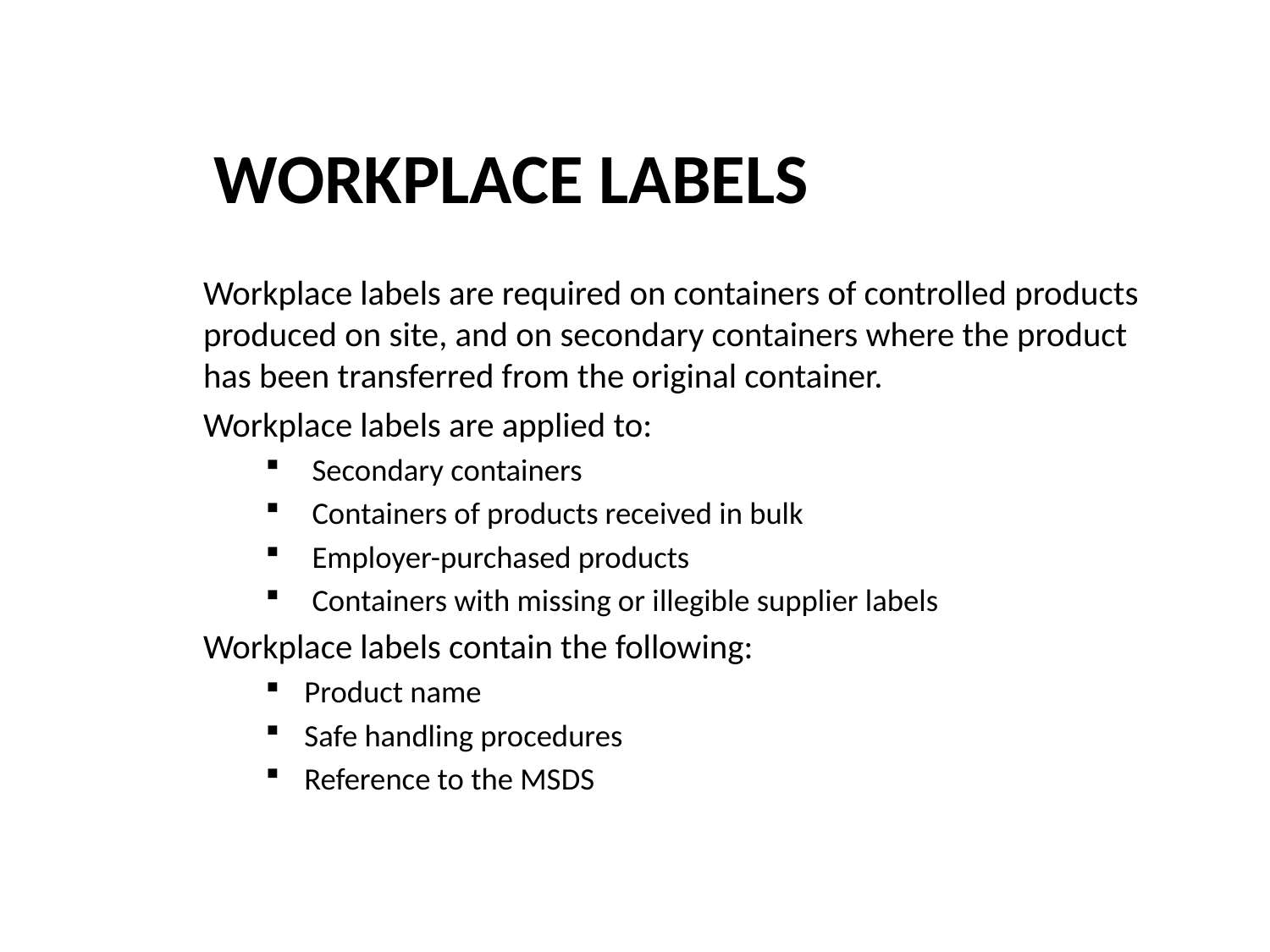

# Workplace Labels
Workplace labels are required on containers of controlled products produced on site, and on secondary containers where the product has been transferred from the original container.
Workplace labels are applied to:
Secondary containers
Containers of products received in bulk
Employer-purchased products
Containers with missing or illegible supplier labels
Workplace labels contain the following:
Product name
Safe handling procedures
Reference to the MSDS